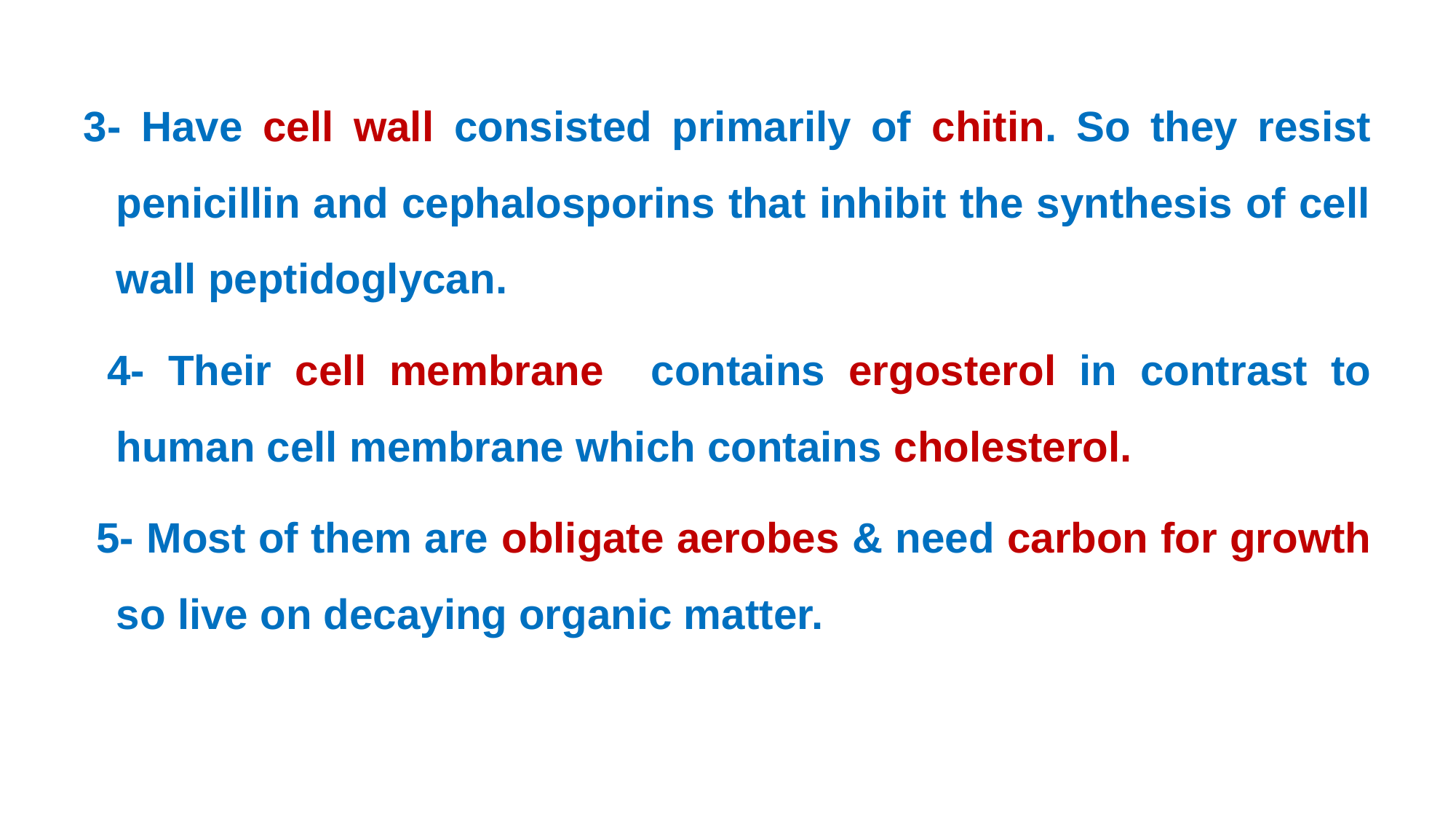

3- Have cell wall consisted primarily of chitin. So they resist penicillin and cephalosporins that inhibit the synthesis of cell wall peptidoglycan.
 4- Their cell membrane  contains ergosterol in contrast to human cell membrane which contains cholesterol.
 5- Most of them are obligate aerobes & need carbon for growth so live on decaying organic matter.